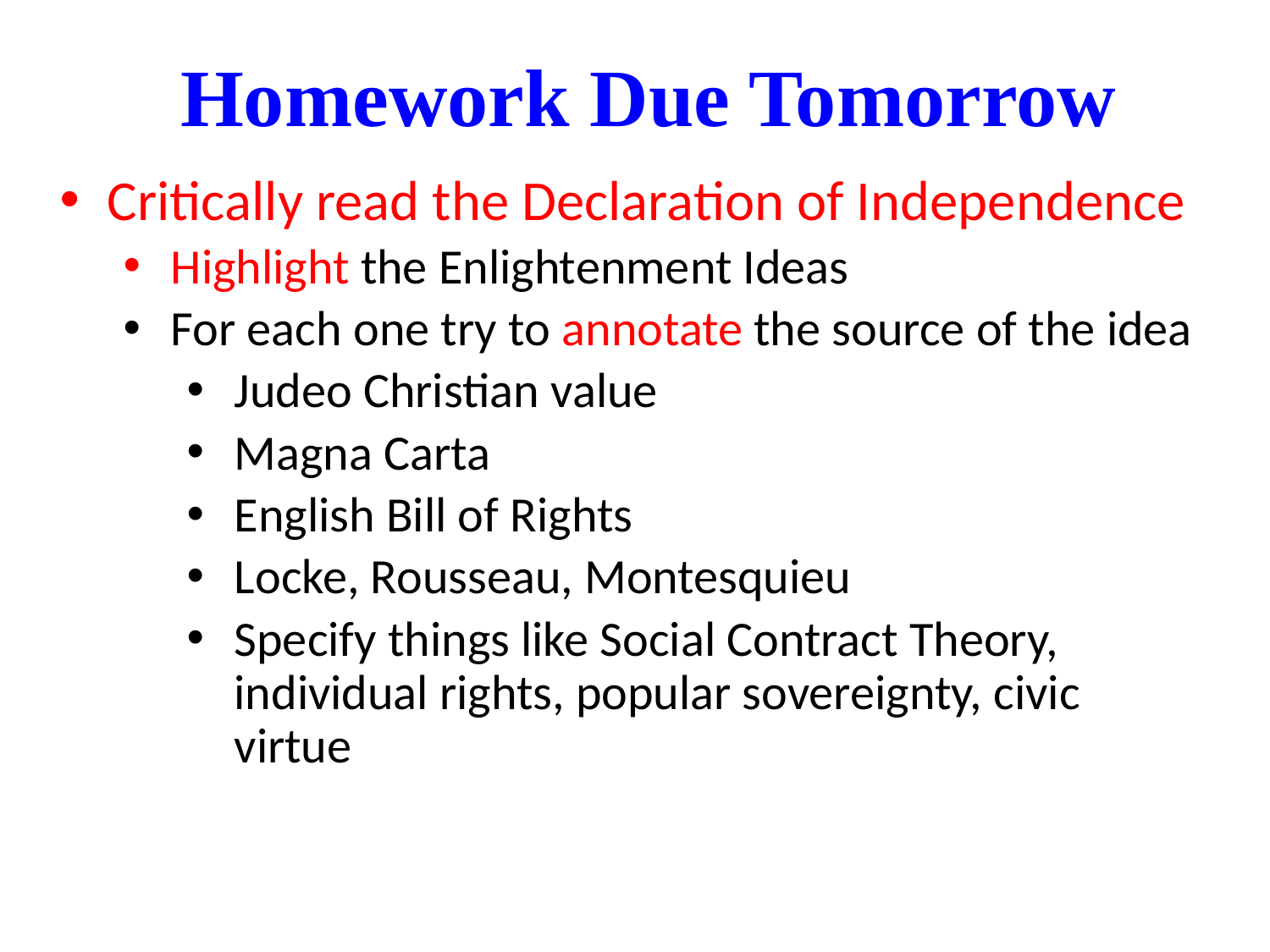

# Homework Due Tomorrow
Critically read the Declaration of Independence
Highlight the Enlightenment Ideas
For each one try to annotate the source of the idea
Judeo Christian value
Magna Carta
English Bill of Rights
Locke, Rousseau, Montesquieu
Specify things like Social Contract Theory, individual rights, popular sovereignty, civic virtue